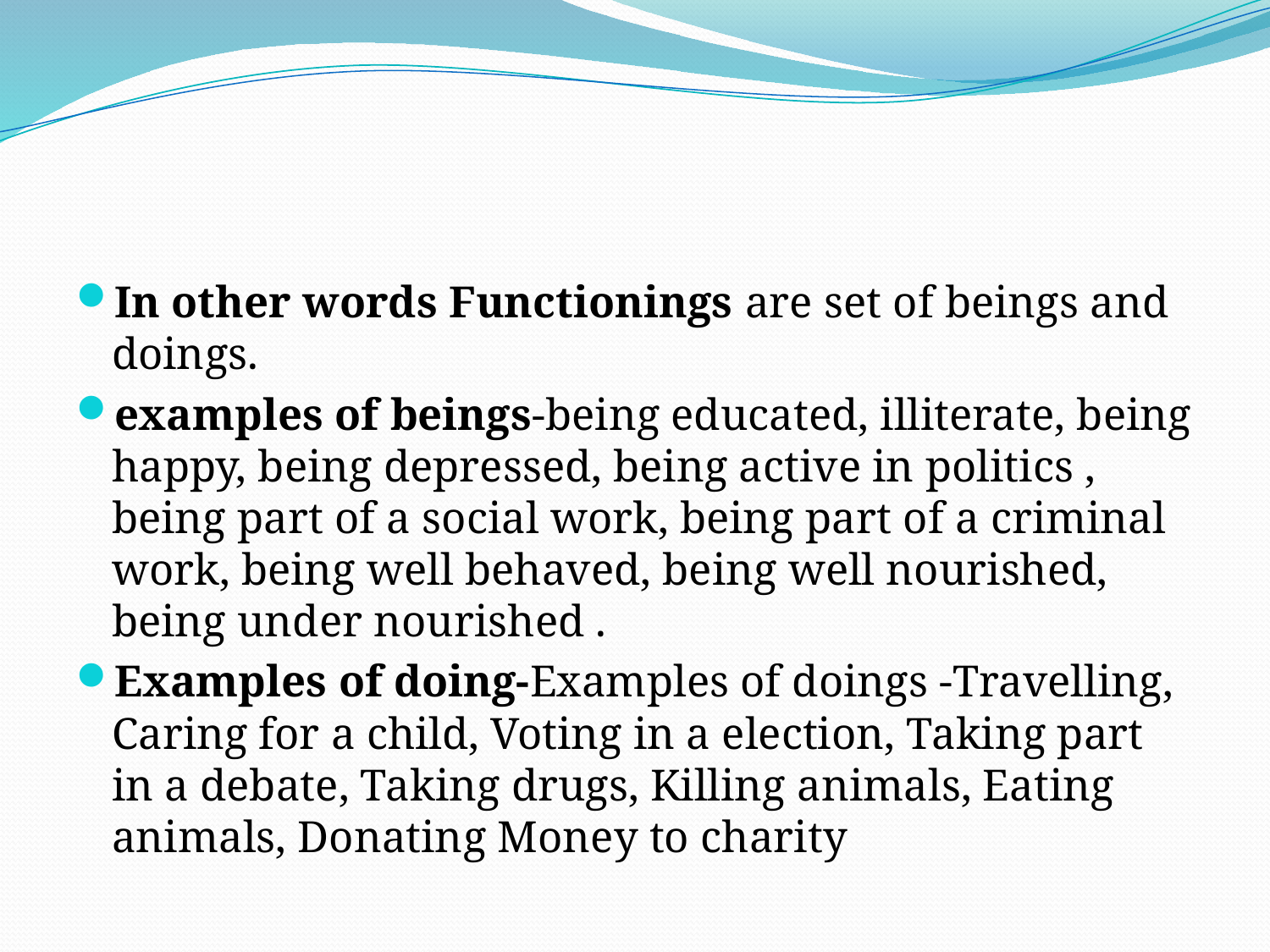

#
In other words Functionings are set of beings and doings.
examples of beings-being educated, illiterate, being happy, being depressed, being active in politics , being part of a social work, being part of a criminal work, being well behaved, being well nourished, being under nourished .
Examples of doing-Examples of doings -Travelling, Caring for a child, Voting in a election, Taking part in a debate, Taking drugs, Killing animals, Eating animals, Donating Money to charity